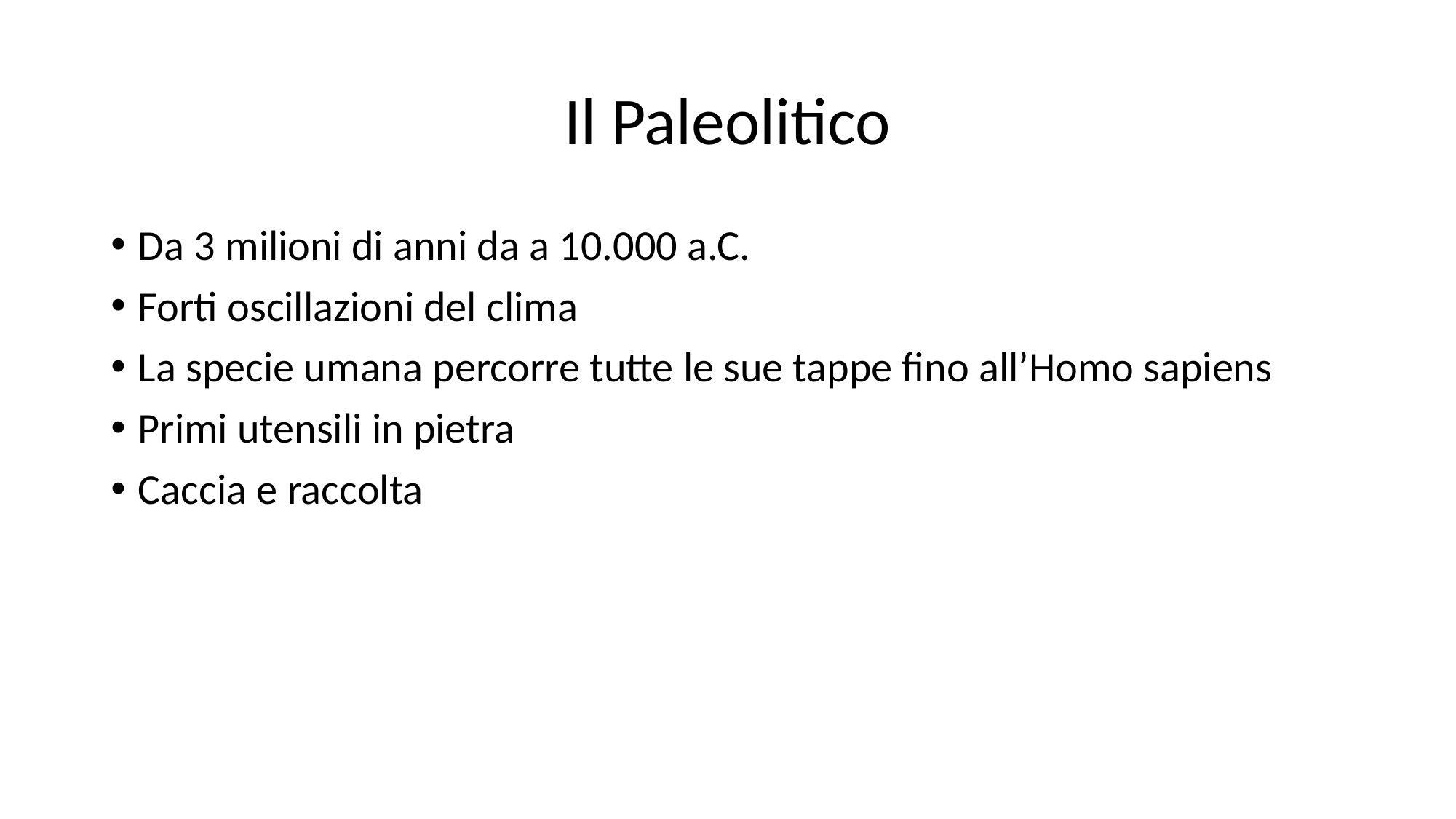

# Il Paleolitico
Da 3 milioni di anni da a 10.000 a.C.
Forti oscillazioni del clima
La specie umana percorre tutte le sue tappe fino all’Homo sapiens
Primi utensili in pietra
Caccia e raccolta